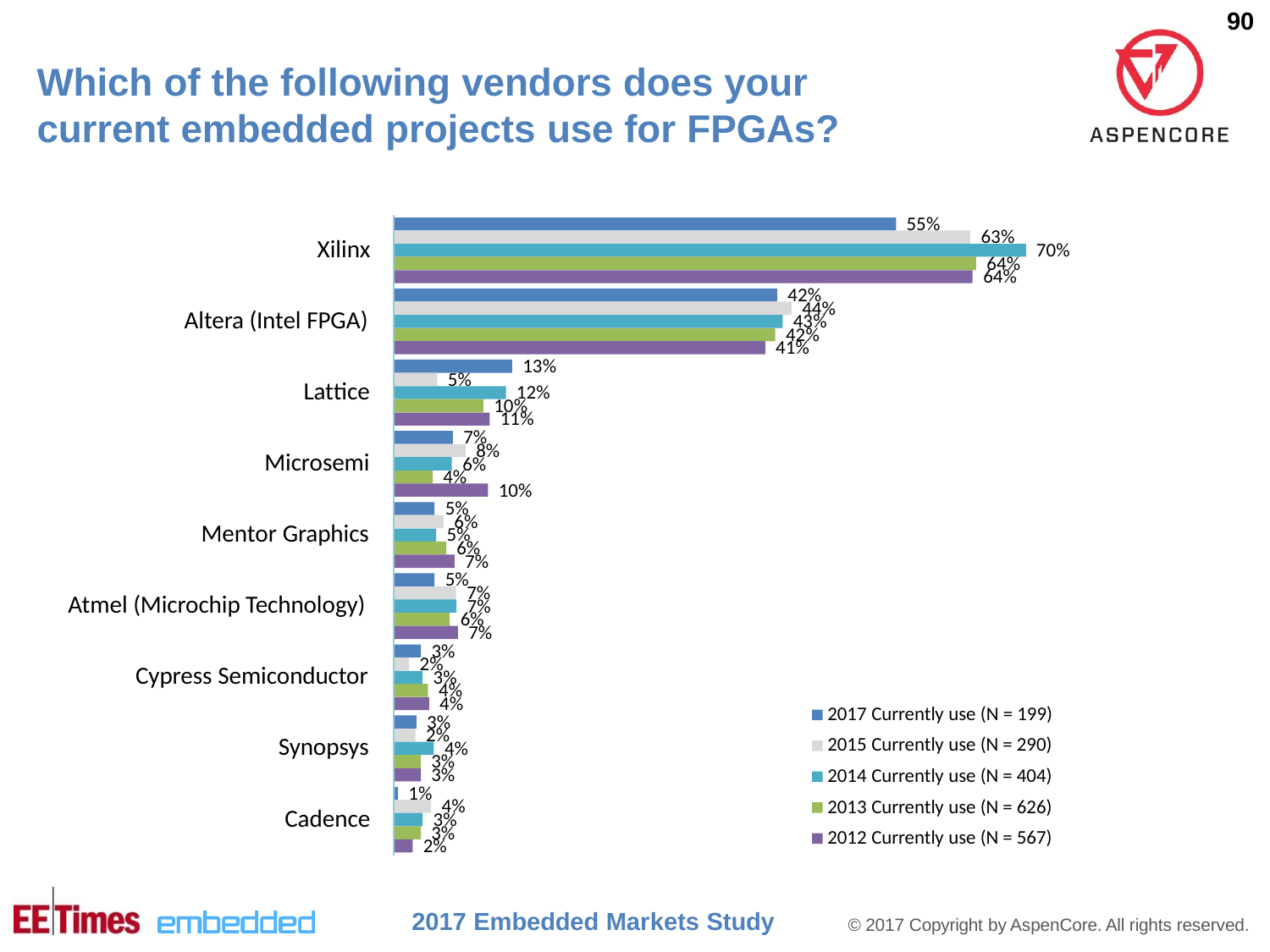

90
# Which of the following vendors does your  current embedded projects use for FPGAs?
55%

63%
Xilinx
70%
64%
64%
42%
44%
Altera (Intel FPGA)
43%
42%
41%
13%
5%
Lattice
12%
10%
11%
7%
8%
Microsemi
6%
4%
10%
5%
6%
Mentor Graphics
5%
6%
7%
5%
7%
Atmel (Microchip Technology)
7%
6%
7%
3%
2%
Cypress Semiconductor
3%
4%
4%
2017 Currently use (N = 199)
3%

2%
Synopsys
2015 Currently use (N = 290)
4%

3%
3%
2014 Currently use (N = 404)

1%
4%
2013 Currently use (N = 626)
Cadence

3%
3%
2012 Currently use (N = 567)
2%

2017 Embedded Markets Study
© 2017 Copyright by AspenCore. All rights reserved.